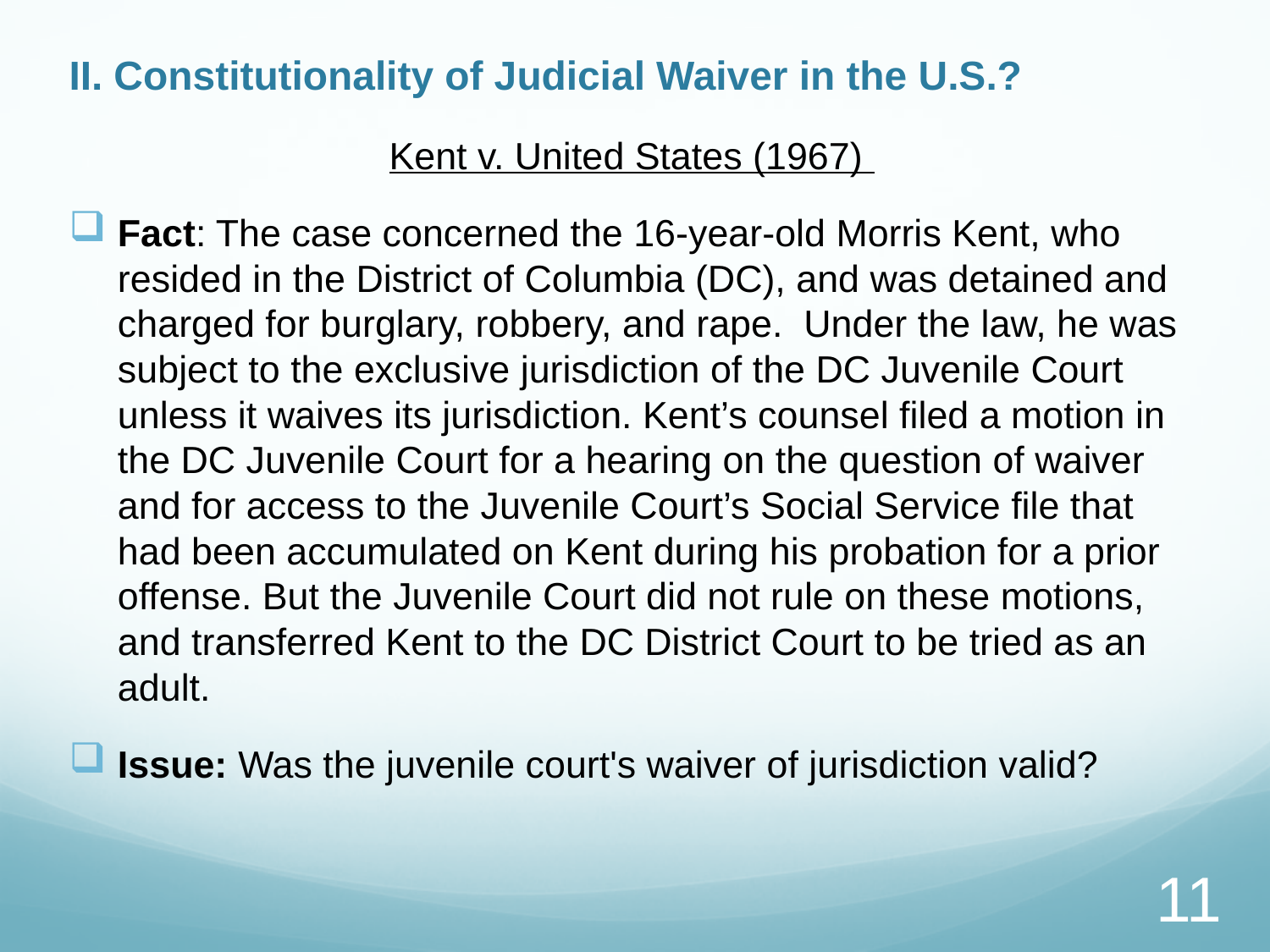

# II. Constitutionality of Judicial Waiver in the U.S.?
Kent v. United States (1967)
Fact: The case concerned the 16-year-old Morris Kent, who resided in the District of Columbia (DC), and was detained and charged for burglary, robbery, and rape.  Under the law, he was subject to the exclusive jurisdiction of the DC Juvenile Court unless it waives its jurisdiction. Kent’s counsel filed a motion in the DC Juvenile Court for a hearing on the question of waiver and for access to the Juvenile Court’s Social Service file that had been accumulated on Kent during his probation for a prior offense. But the Juvenile Court did not rule on these motions, and transferred Kent to the DC District Court to be tried as an adult.
Issue: Was the juvenile court's waiver of jurisdiction valid?
11